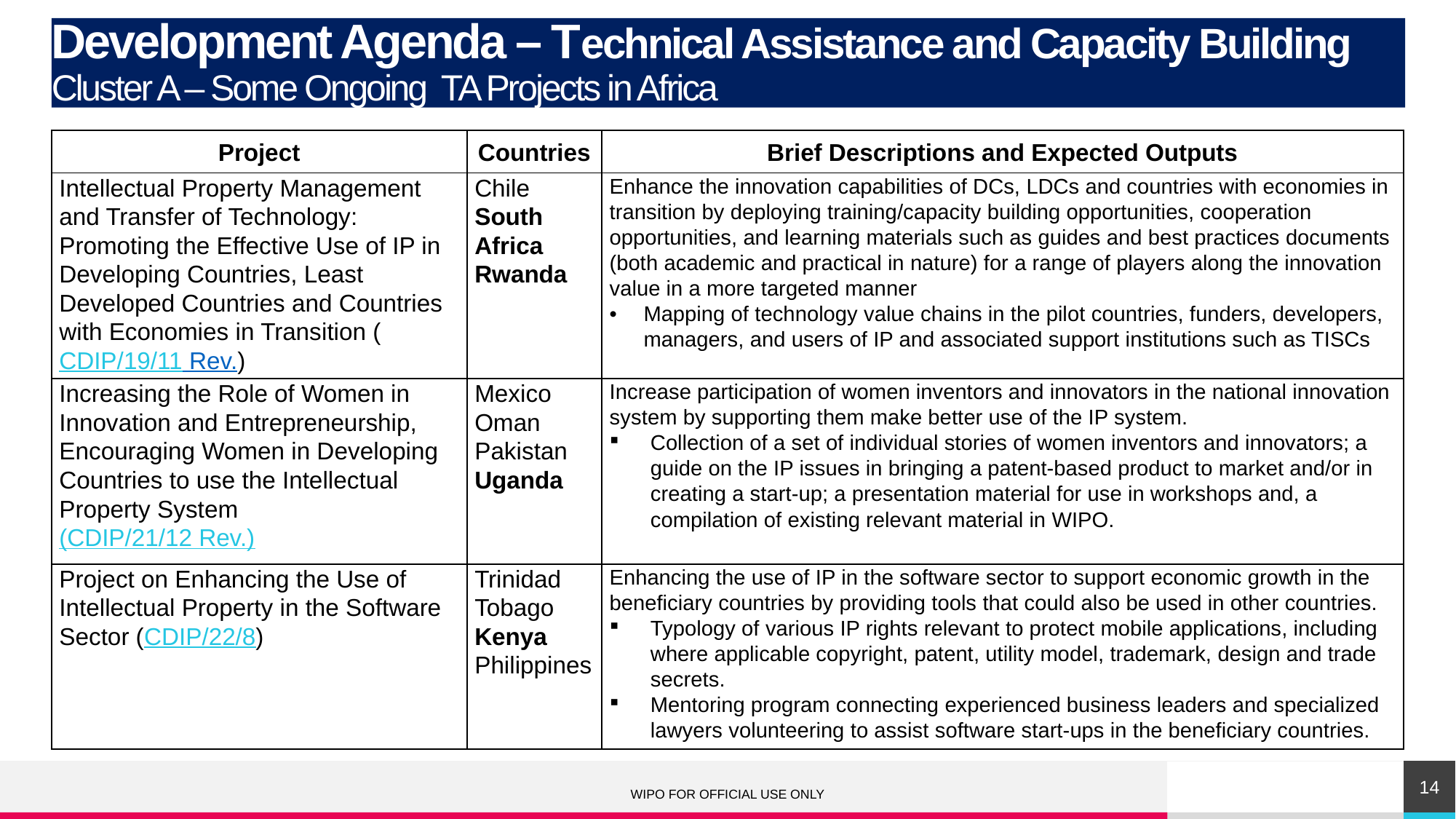

# Development Agenda – Technical Assistance and Capacity Building Cluster A – Some Ongoing  TA Projects in Africa
| Project | Countries | Brief Descriptions and Expected Outputs |
| --- | --- | --- |
| Intellectual Property Management and Transfer of Technology: Promoting the Effective Use of IP in Developing Countries, Least Developed Countries and Countries with Economies in Transition (CDIP/19/11 Rev.) | Chile South Africa Rwanda | Enhance the innovation capabilities of DCs, LDCs and countries with economies in transition by deploying training/capacity building opportunities, cooperation opportunities, and learning materials such as guides and best practices documents (both academic and practical in nature) for a range of players along the innovation value in a more targeted manner Mapping of technology value chains in the pilot countries, funders, developers, managers, and users of IP and associated support institutions such as TISCs |
| Increasing the Role of Women in Innovation and Entrepreneurship, Encouraging Women in Developing Countries to use the Intellectual Property System (CDIP/21/12 Rev.) | Mexico Oman Pakistan Uganda | Increase participation of women inventors and innovators in the national innovation system by supporting them make better use of the IP system. Collection of a set of individual stories of women inventors and innovators; a guide on the IP issues in bringing a patent-based product to market and/or in creating a start-up; a presentation material for use in workshops and, a compilation of existing relevant material in WIPO. |
| Project on Enhancing the Use of Intellectual Property in the Software Sector (CDIP/22/8) | Trinidad Tobago Kenya Philippines | Enhancing the use of IP in the software sector to support economic growth in the beneficiary countries by providing tools that could also be used in other countries. Typology of various IP rights relevant to protect mobile applications, including where applicable copyright, patent, utility model, trademark, design and trade secrets. Mentoring program connecting experienced business leaders and specialized lawyers volunteering to assist software start-ups in the beneficiary countries. |
14